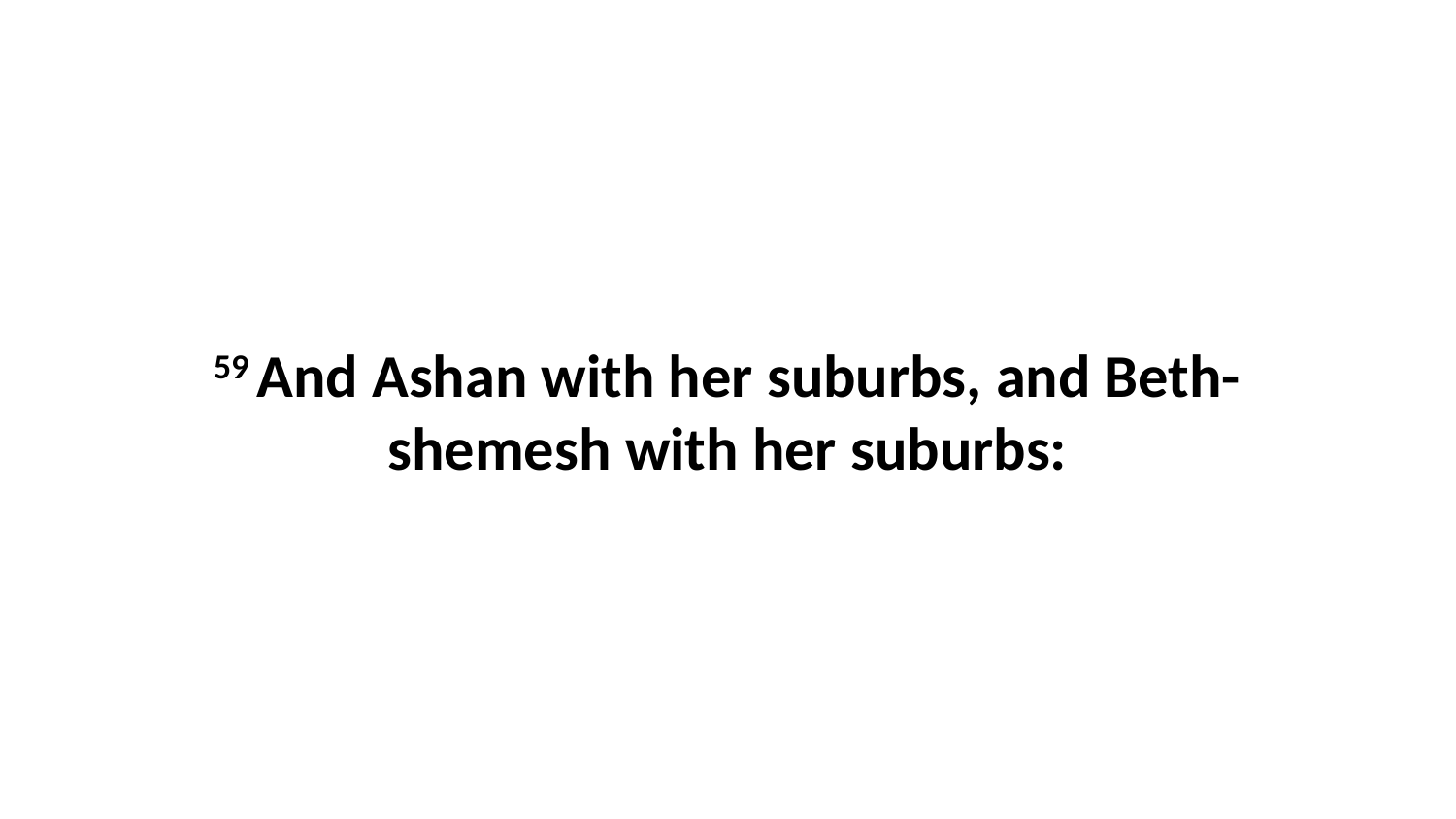

59 And Ashan with her suburbs, and Beth-shemesh with her suburbs: